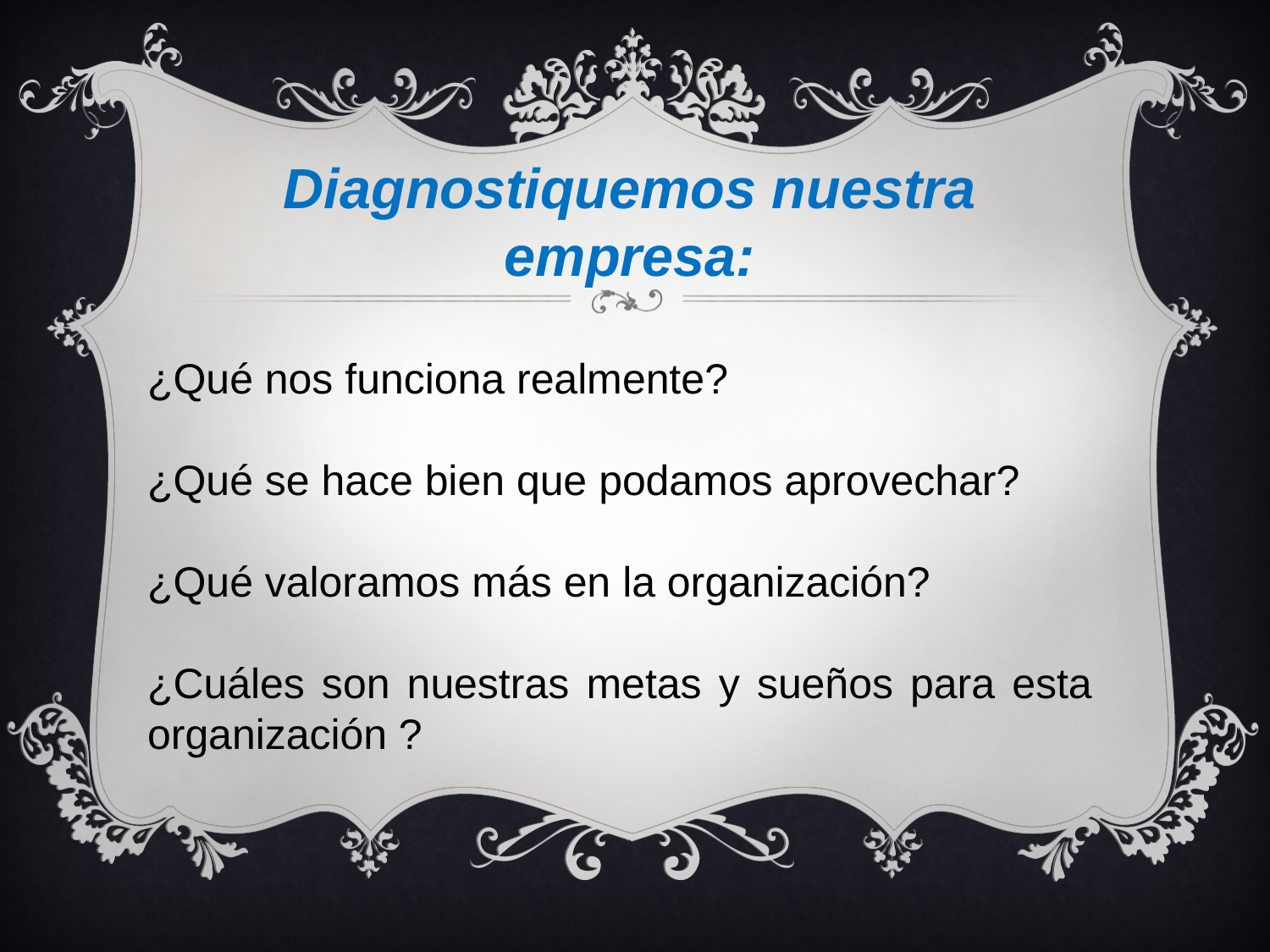

Diagnostiquemos nuestra empresa:
¿Qué nos funciona realmente?

¿Qué se hace bien que podamos aprovechar?

¿Qué valoramos más en la organización?

¿Cuáles son nuestras metas y sueños para esta organización ?